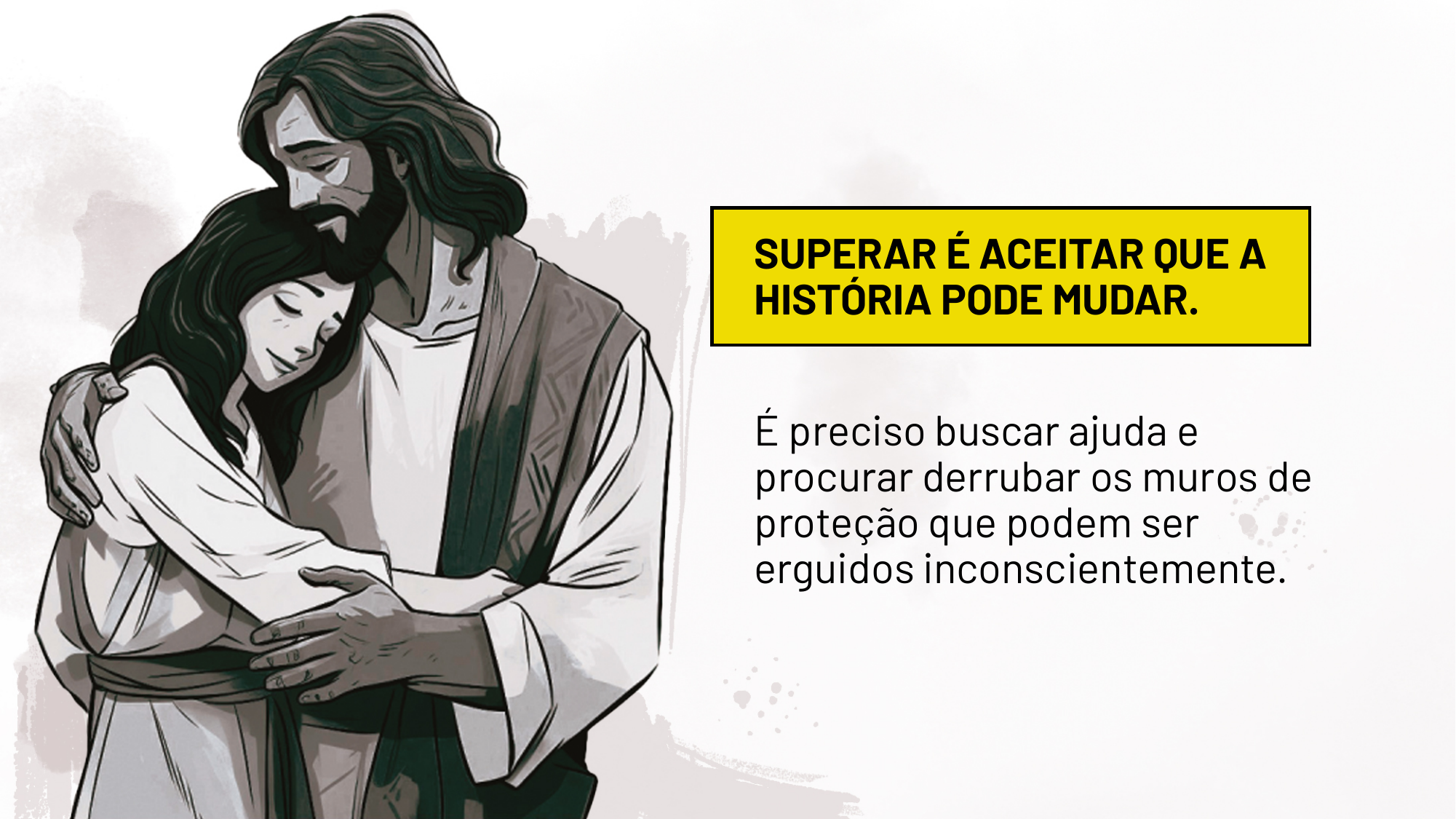

Superar é aceitar que a história pode mudar.

É preciso buscar ajuda e procurar derrubar os muros de proteção que podem ser erguidos inconscientemente.